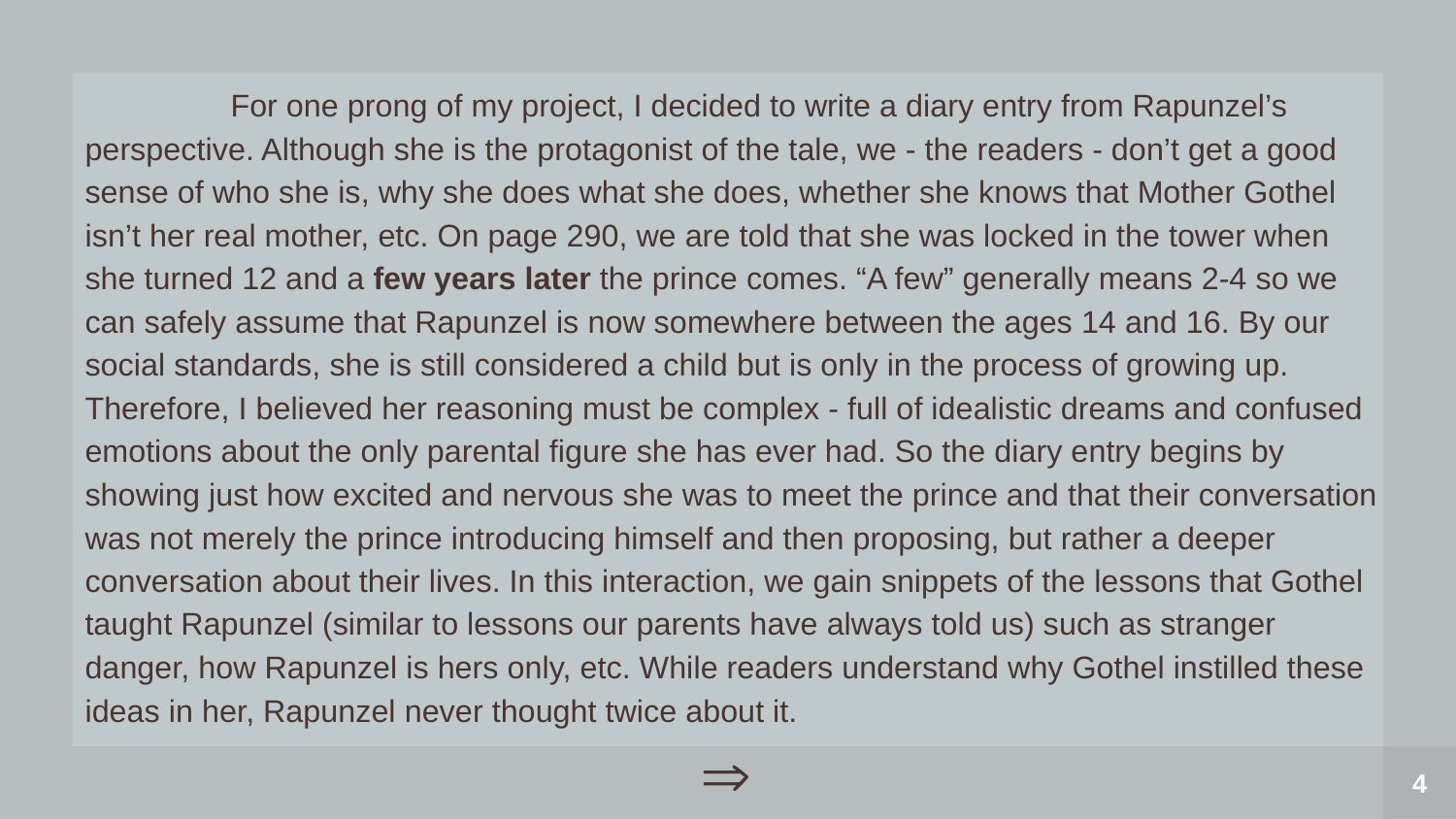

For one prong of my project, I decided to write a diary entry from Rapunzel’s perspective. Although she is the protagonist of the tale, we - the readers - don’t get a good sense of who she is, why she does what she does, whether she knows that Mother Gothel isn’t her real mother, etc. On page 290, we are told that she was locked in the tower when she turned 12 and a few years later the prince comes. “A few” generally means 2-4 so we can safely assume that Rapunzel is now somewhere between the ages 14 and 16. By our social standards, she is still considered a child but is only in the process of growing up. Therefore, I believed her reasoning must be complex - full of idealistic dreams and confused emotions about the only parental figure she has ever had. So the diary entry begins by showing just how excited and nervous she was to meet the prince and that their conversation was not merely the prince introducing himself and then proposing, but rather a deeper conversation about their lives. In this interaction, we gain snippets of the lessons that Gothel taught Rapunzel (similar to lessons our parents have always told us) such as stranger danger, how Rapunzel is hers only, etc. While readers understand why Gothel instilled these ideas in her, Rapunzel never thought twice about it.
⇒
4